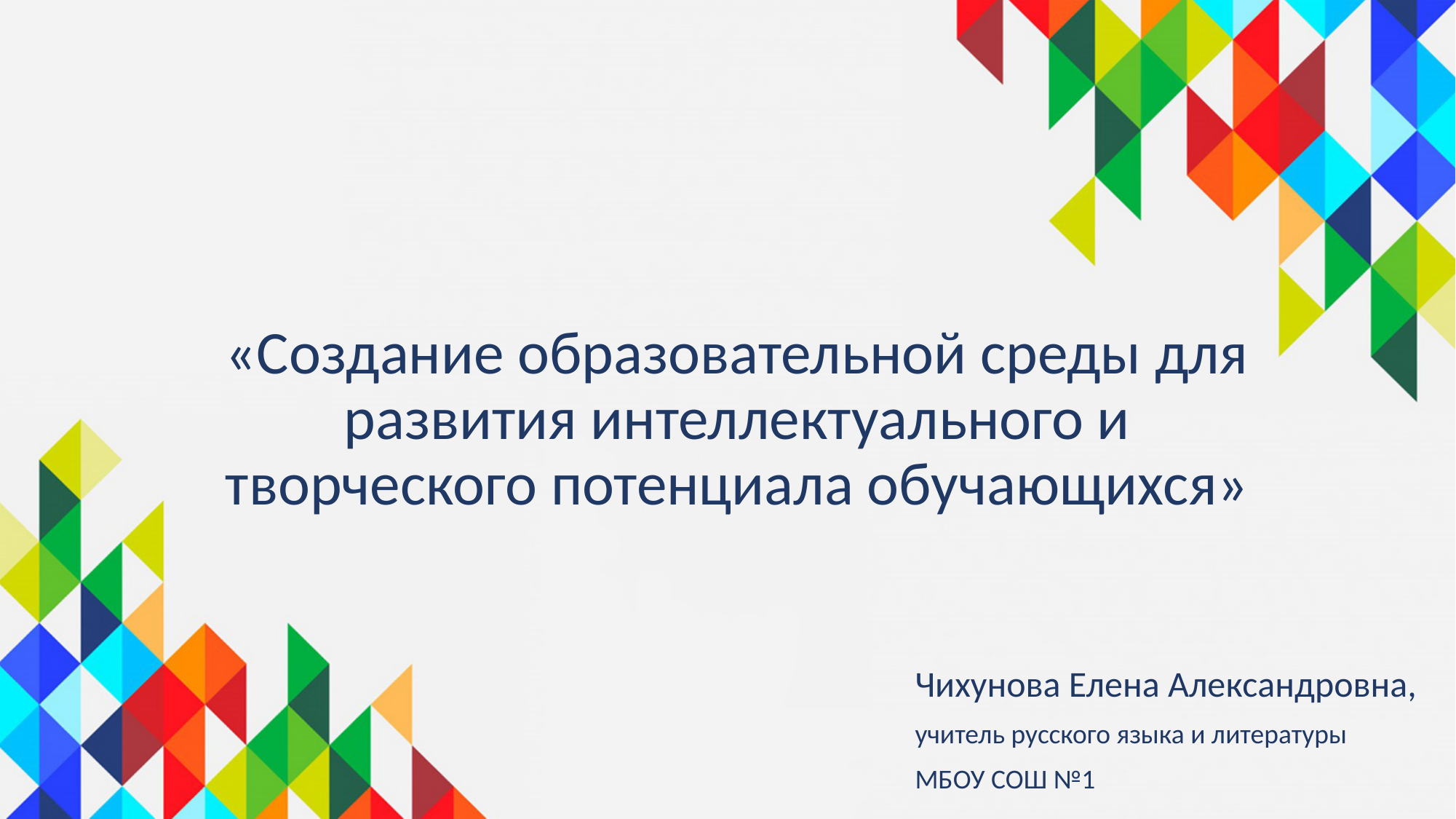

# «Создание образовательной среды для развития интеллектуального и творческого потенциала обучающихся»
Чихунова Елена Александровна,
учитель русского языка и литературы
МБОУ СОШ №1